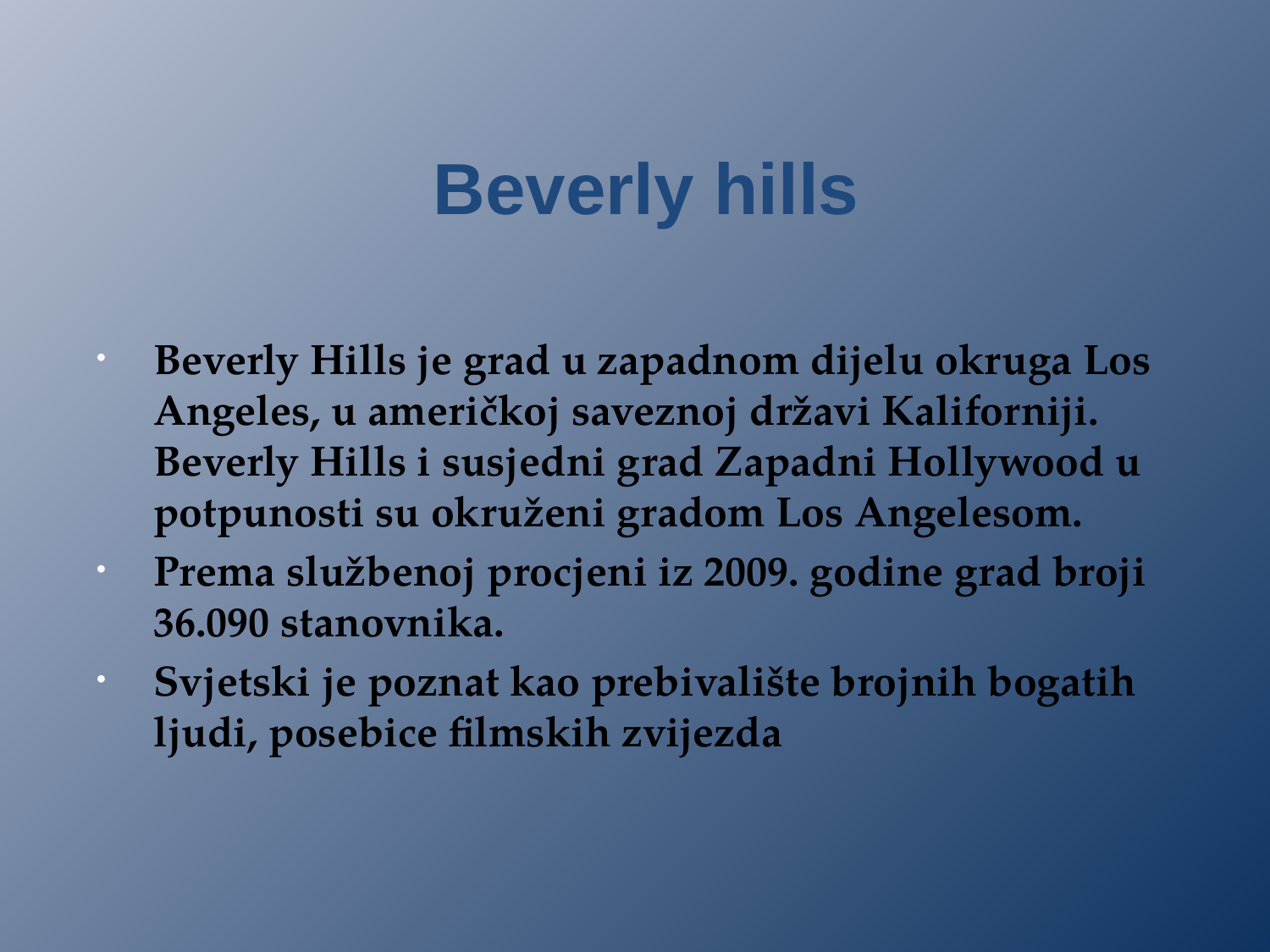

Beverly hills
Beverly Hills je grad u zapadnom dijelu okruga Los Angeles, u američkoj saveznoj državi Kaliforniji. Beverly Hills i susjedni grad Zapadni Hollywood u potpunosti su okruženi gradom Los Angelesom.
Prema službenoj procjeni iz 2009. godine grad broji 36.090 stanovnika.
Svjetski je poznat kao prebivalište brojnih bogatih ljudi, posebice filmskih zvijezda